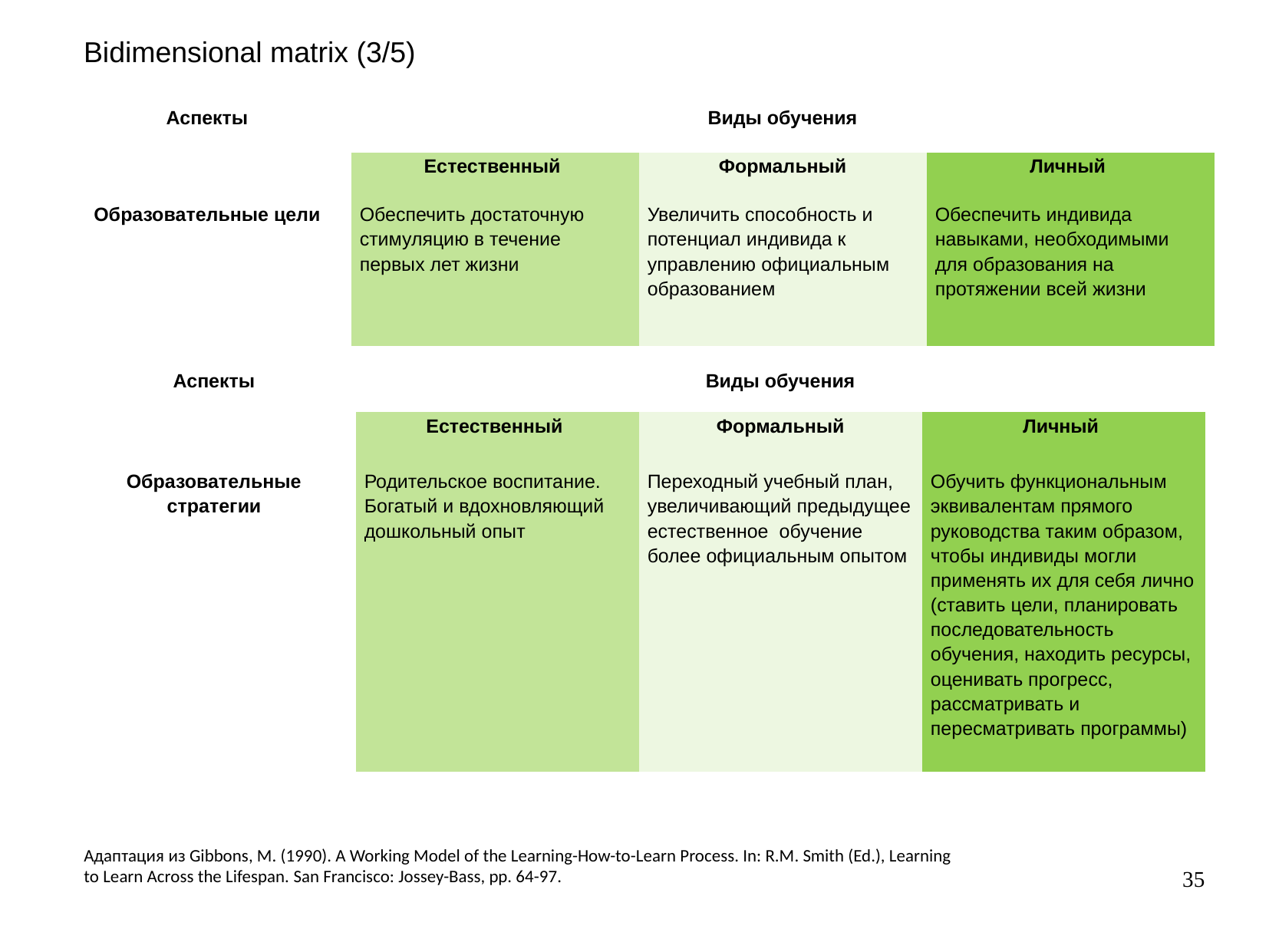

Bidimensional matrix (3/5)
| Аспекты | Виды обучения |  |  |
| --- | --- | --- | --- |
|  | Естественный | Формальный | Личный |
| Образовательные цели | Обеспечить достаточную стимуляцию в течение первых лет жизни | Увеличить способность и потенциал индивида к управлению официальным образованием | Обеспечить индивида навыками, необходимыми для образования на протяжении всей жизни |
| Аспекты | Виды обучения |  |  |
| --- | --- | --- | --- |
|  | Естественный | Формальный | Личный |
| Образовательные стратегии | Родительское воспитание. Богатый и вдохновляющий дошкольный опыт | Переходный учебный план, увеличивающий предыдущее естественное обучение более официальным опытом | Обучить функциональным эквивалентам прямого руководства таким образом, чтобы индивиды могли применять их для себя лично (ставить цели, планировать последовательность обучения, находить ресурсы, оценивать прогресс, рассматривать и пересматривать программы) |
Адаптация из Gibbons, M. (1990). A Working Model of the Learning-How-to-Learn Process. In: R.M. Smith (Ed.), Learning to Learn Across the Lifespan. San Francisco: Jossey-Bass, pp. 64-97.
35